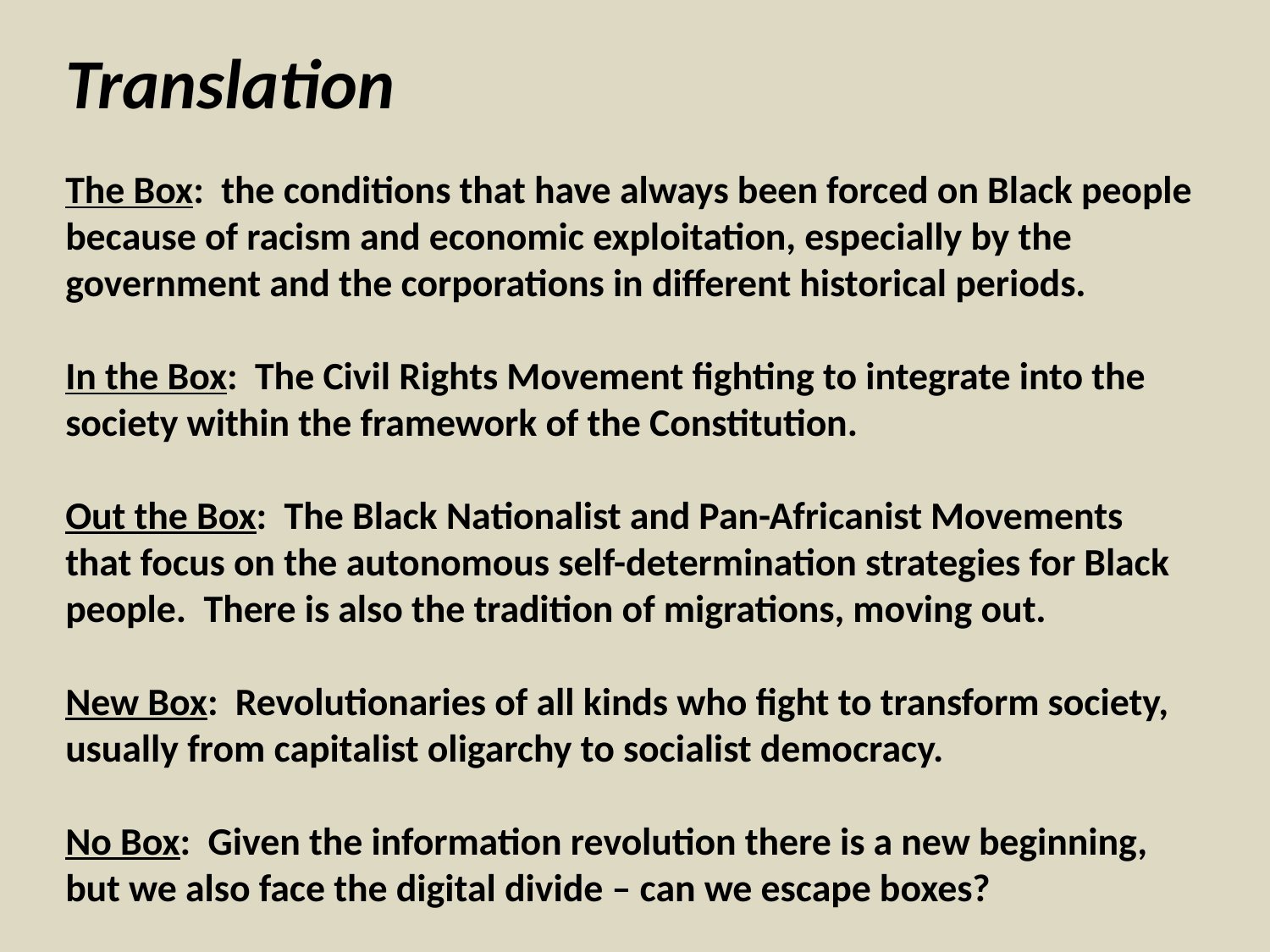

Translation

The Box:  the conditions that have always been forced on Black people because of racism and economic exploitation, especially by the government and the corporations in different historical periods.

In the Box:  The Civil Rights Movement fighting to integrate into the society within the framework of the Constitution.

Out the Box:  The Black Nationalist and Pan-Africanist Movements  that focus on the autonomous self-determination strategies for Black people.  There is also the tradition of migrations, moving out.

New Box:  Revolutionaries of all kinds who fight to transform society,
usually from capitalist oligarchy to socialist democracy.

No Box:  Given the information revolution there is a new beginning,
but we also face the digital divide – can we escape boxes?